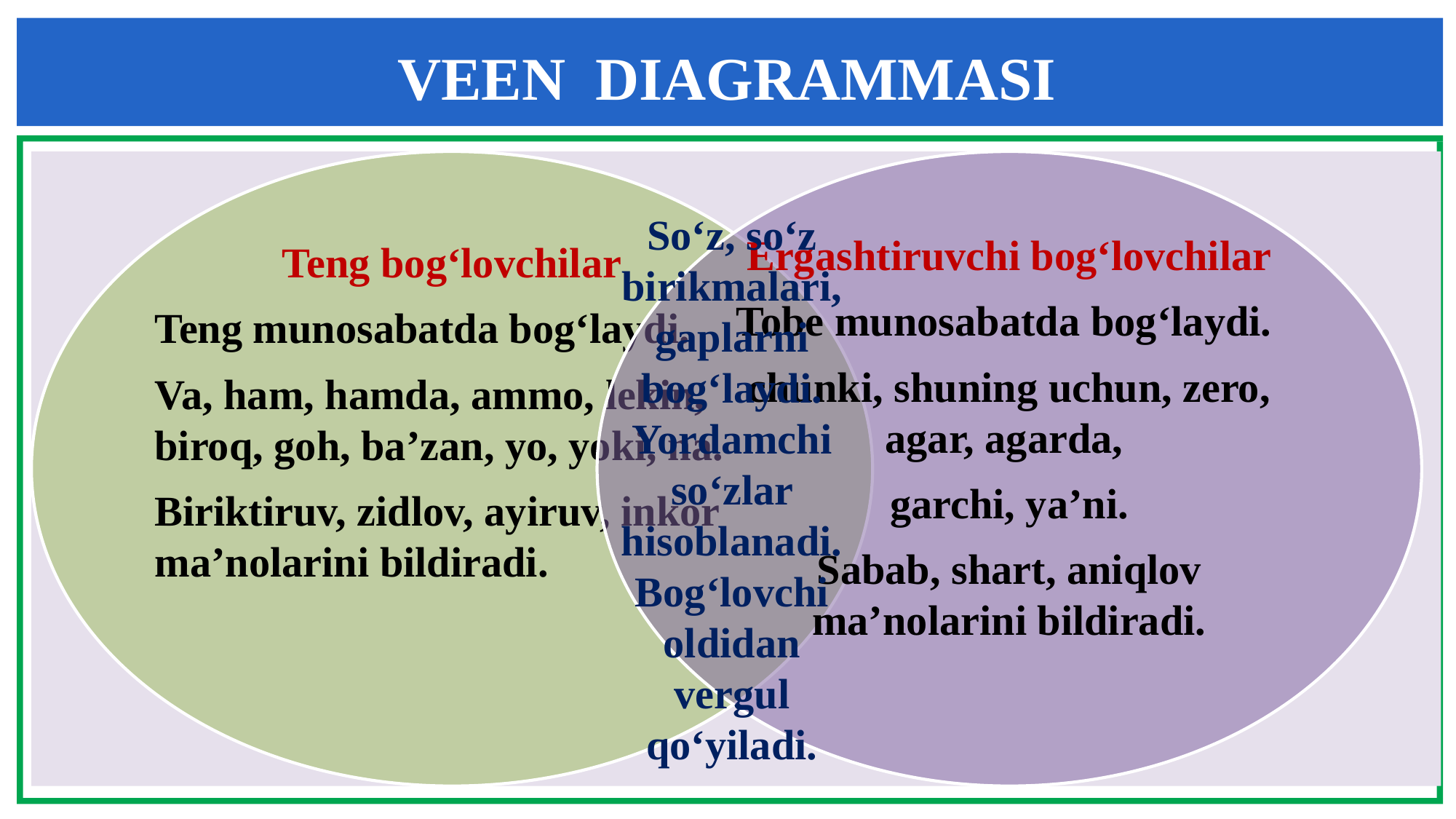

VEEN  DIAGRAMMASI

Teng bog‘lovchilar
Teng munosabatda bog‘laydi.
Va, ham, hamda, ammo, lekin, biroq, goh, ba’zan, yo, yoki, na.
Biriktiruv, zidlov, ayiruv, inkor ma’nolarini bildiradi.

Ergashtiruvchi bog‘lovchilar
Tobe munosabatda bog‘laydi.
chunki, shuning uchun, zero, agar, agarda,
garchi, ya’ni.
Sabab, shart, aniqlov ma’nolarini bildiradi.

So‘z, so‘z birikmalari, gaplarni bog‘laydi.
Yordamchi so‘zlar hisoblanadi.
Bog‘lovchi oldidan vergul qo‘yiladi.